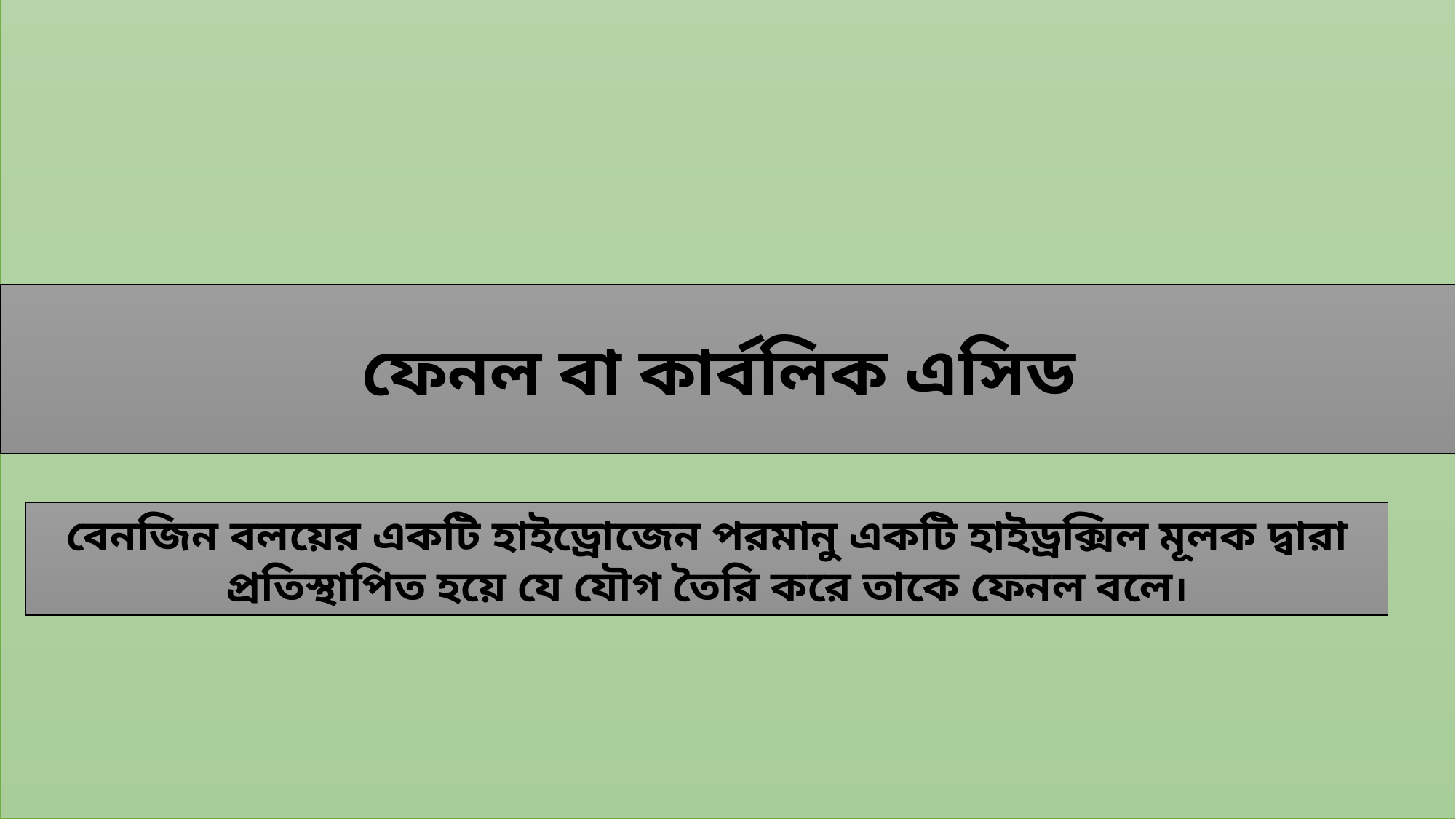

ফেনল বা কার্বলিক এসিড
বেনজিন বলয়ের একটি হাইড্রোজেন পরমানু একটি হাইড্রক্সিল মূলক দ্বারা প্রতিস্থাপিত হয়ে যে যৌগ তৈরি করে তাকে ফেনল বলে।